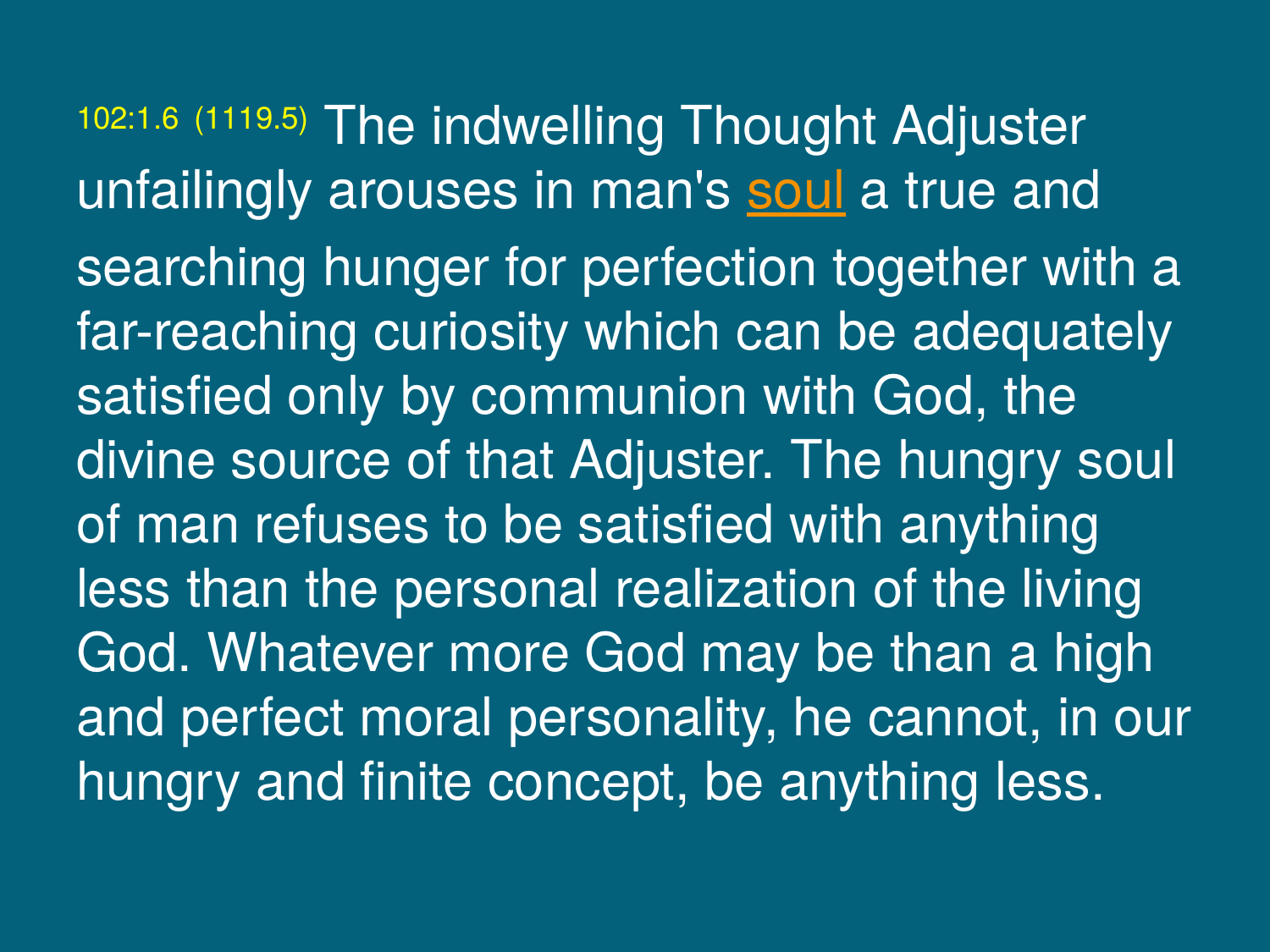

102:1.6 (1119.5) The indwelling Thought Adjuster unfailingly arouses in man's soul a true and searching hunger for perfection together with a far-reaching curiosity which can be adequately satisfied only by communion with God, the divine source of that Adjuster. The hungry soul of man refuses to be satisfied with anything less than the personal realization of the living God. Whatever more God may be than a high and perfect moral personality, he cannot, in our hungry and finite concept, be anything less.